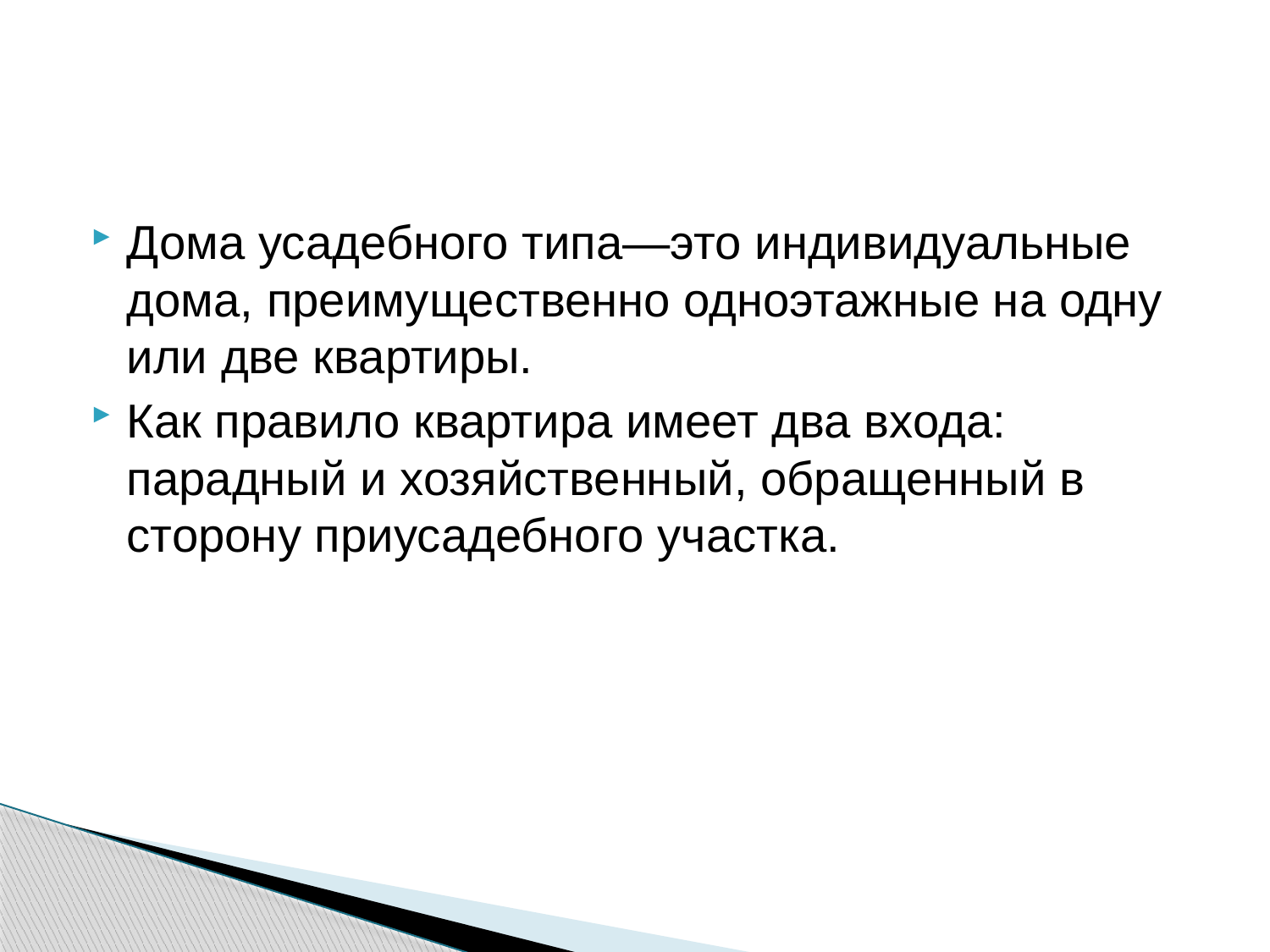

Дома усадебного типа—это индивидуальные дома, пре­имущественно одноэтажные на одну или две квартиры.
Как правило квартира имеет два входа: парадный и хозяйственный, обра­щенный в сторону приусадебного участка.